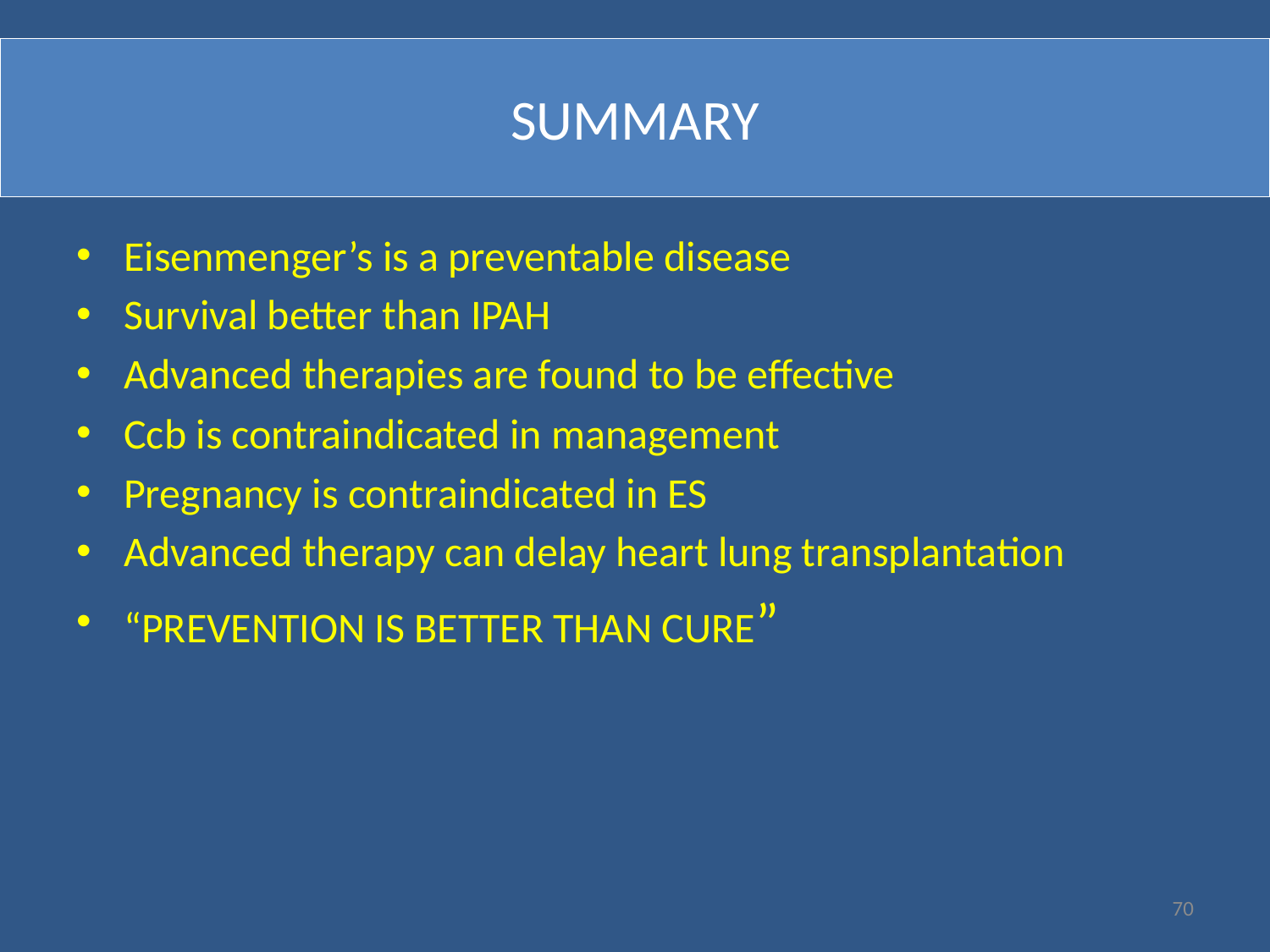

# SUMMARY
Eisenmenger’s is a preventable disease
Survival better than IPAH
Advanced therapies are found to be effective
Ccb is contraindicated in management
Pregnancy is contraindicated in ES
Advanced therapy can delay heart lung transplantation
“PREVENTION IS BETTER THAN CURE”

70